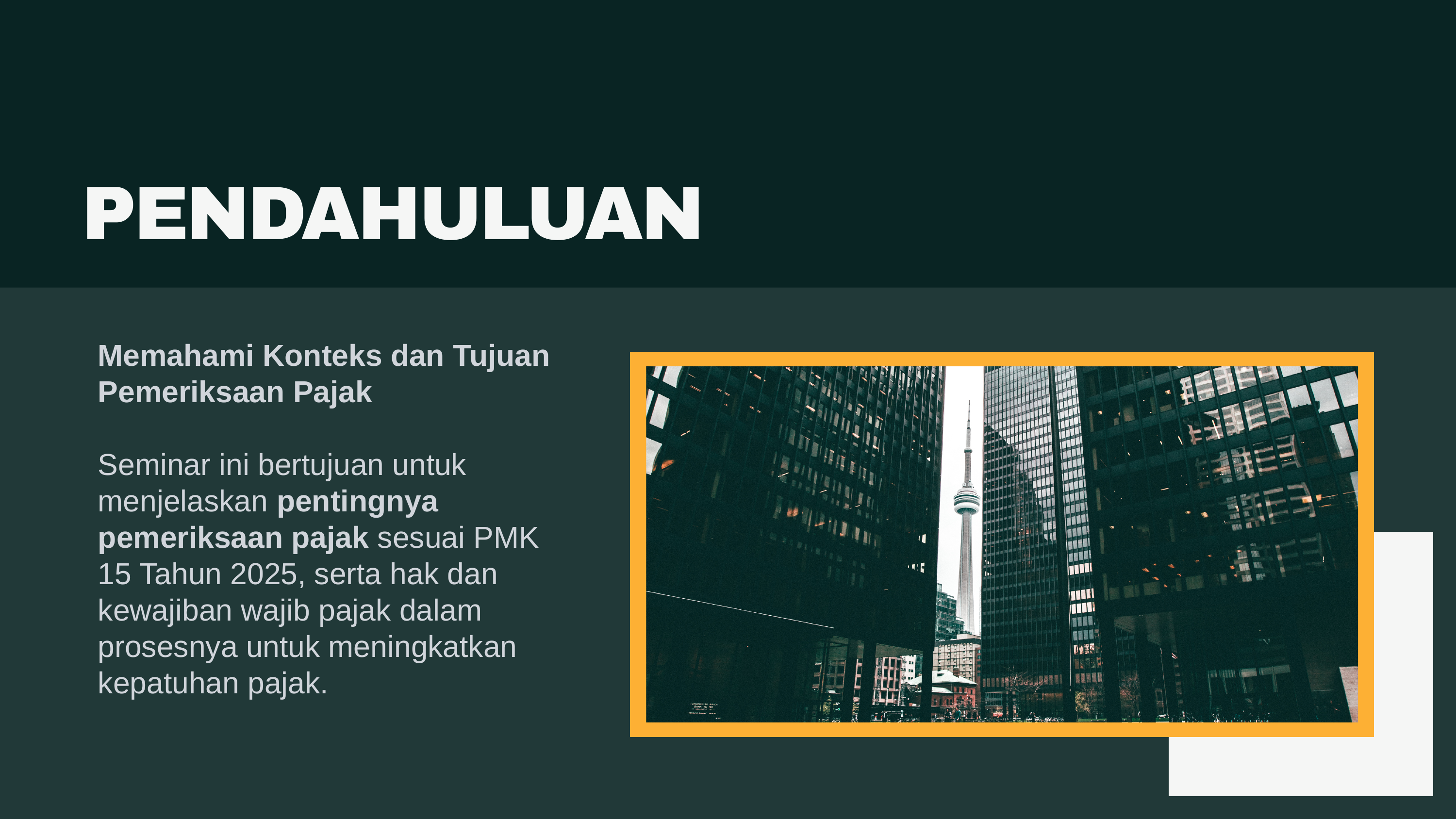

PENDAHULUAN

Memahami Konteks dan Tujuan Pemeriksaan Pajak

Seminar ini bertujuan untuk menjelaskan pentingnya pemeriksaan pajak sesuai PMK 15 Tahun 2025, serta hak dan kewajiban wajib pajak dalam prosesnya untuk meningkatkan kepatuhan pajak.